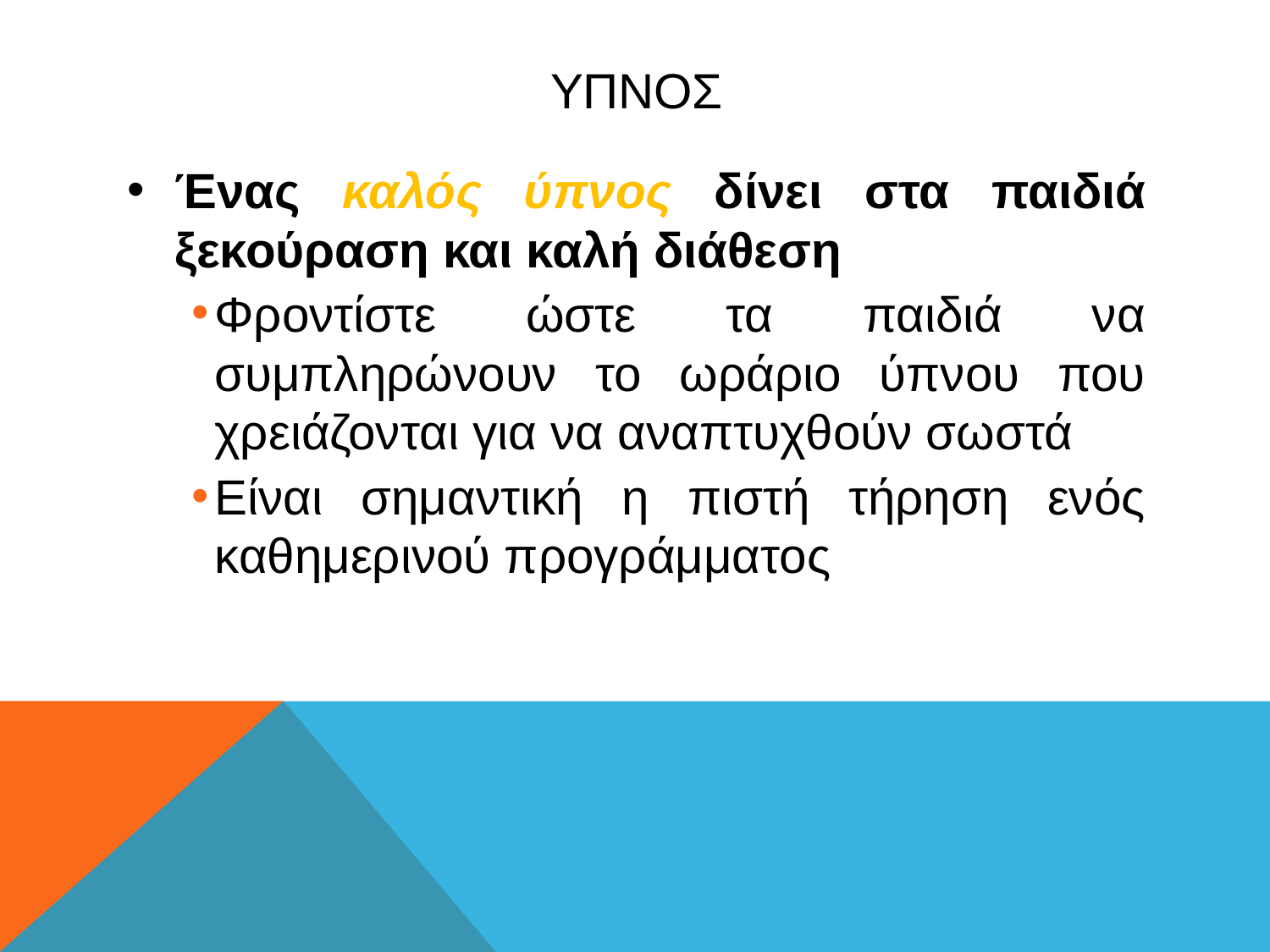

# ΥΠΝΟΣ
Ένας καλός ύπνος δίνει στα παιδιά ξεκούραση και καλή διάθεση
Φροντίστε ώστε τα παιδιά να συμπληρώνουν το ωράριο ύπνου που χρειάζονται για να αναπτυχθούν σωστά
Είναι σημαντική η πιστή τήρηση ενός καθημερινού προγράμματος